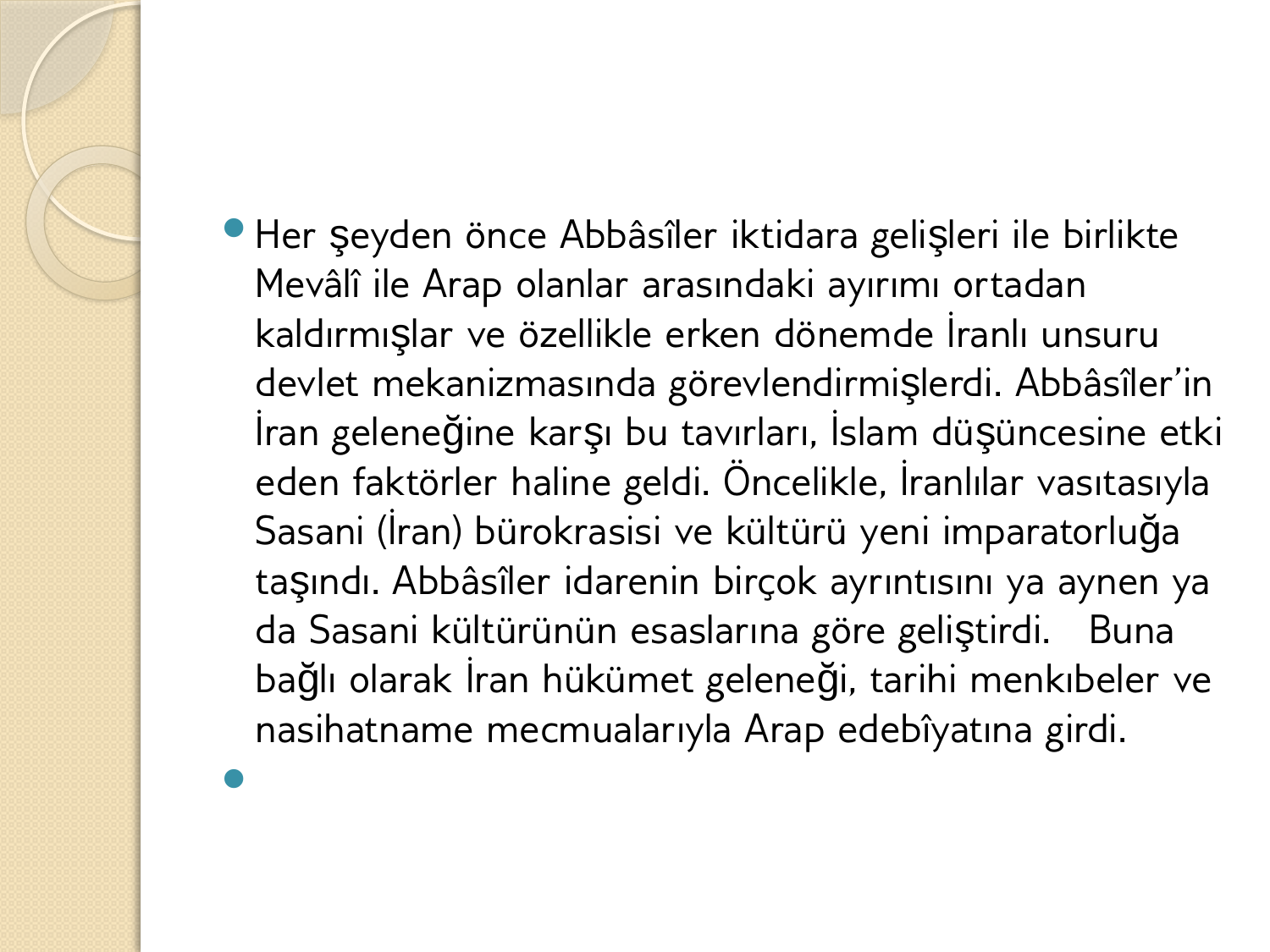

#
Her şeyden önce Abbâsîler iktidara gelişleri ile birlikte Mevâlî ile Arap olanlar arasındaki ayırımı ortadan kaldırmışlar ve özellikle erken dönemde İranlı unsuru devlet mekanizmasında görevlendirmişlerdi. Abbâsîler’in İran geleneğine karşı bu tavırları, İslam düşüncesine etki eden faktörler haline geldi. Öncelikle, İranlılar vasıtasıyla  Sasani (İran) bürokrasisi ve kültürü yeni imparatorluğa taşındı. Abbâsîler idarenin birçok ayrıntısını ya aynen ya da Sasani kültürünün esaslarına göre geliştirdi.   Buna bağlı olarak İran hükümet geleneği, tarihi menkıbeler ve nasihatname mecmualarıyla Arap edebîyatına girdi.